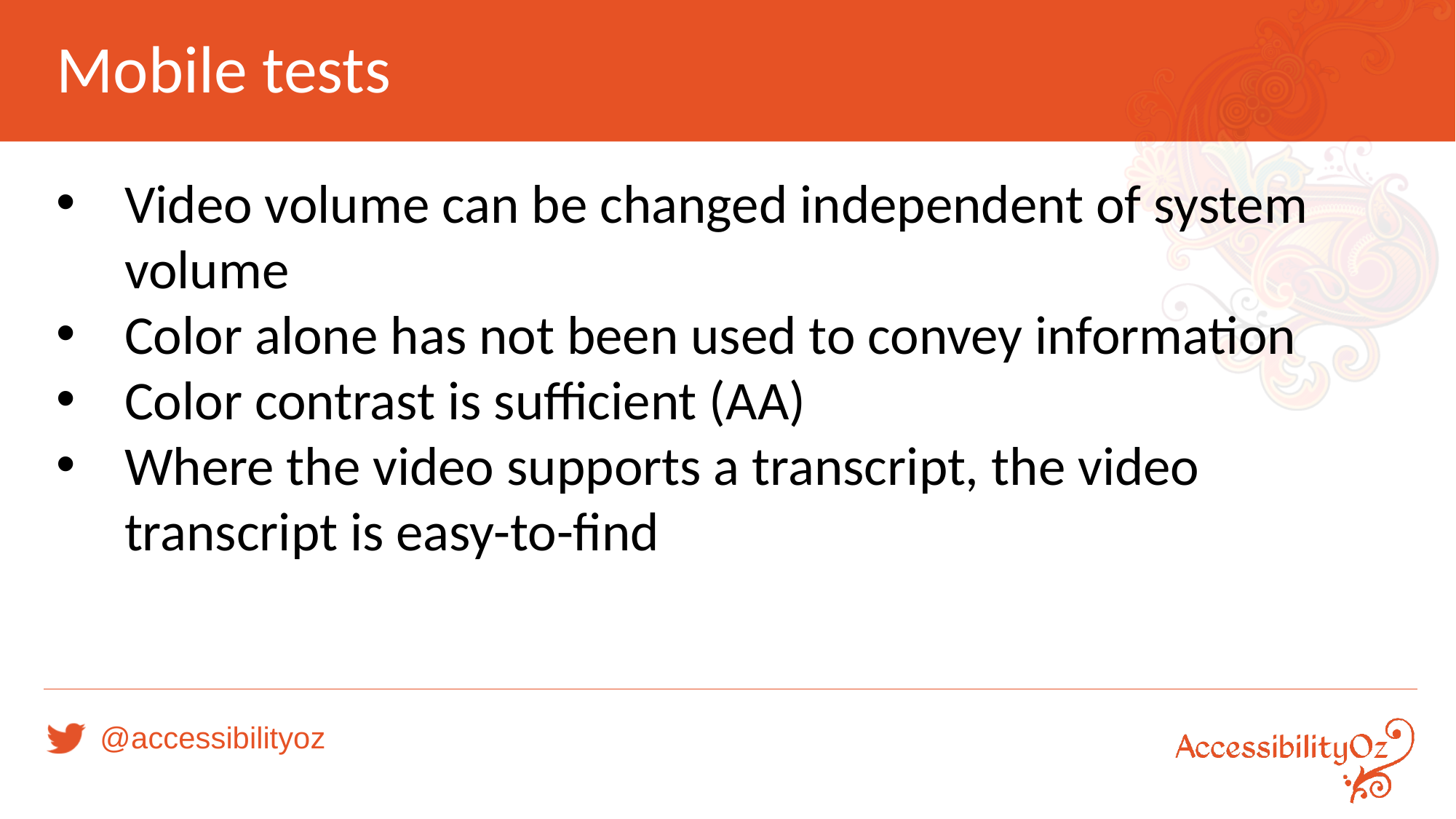

# Mobile tests
Video volume can be changed independent of system volume
Color alone has not been used to convey information
Color contrast is sufficient (AA)
Where the video supports a transcript, the video transcript is easy-to-find